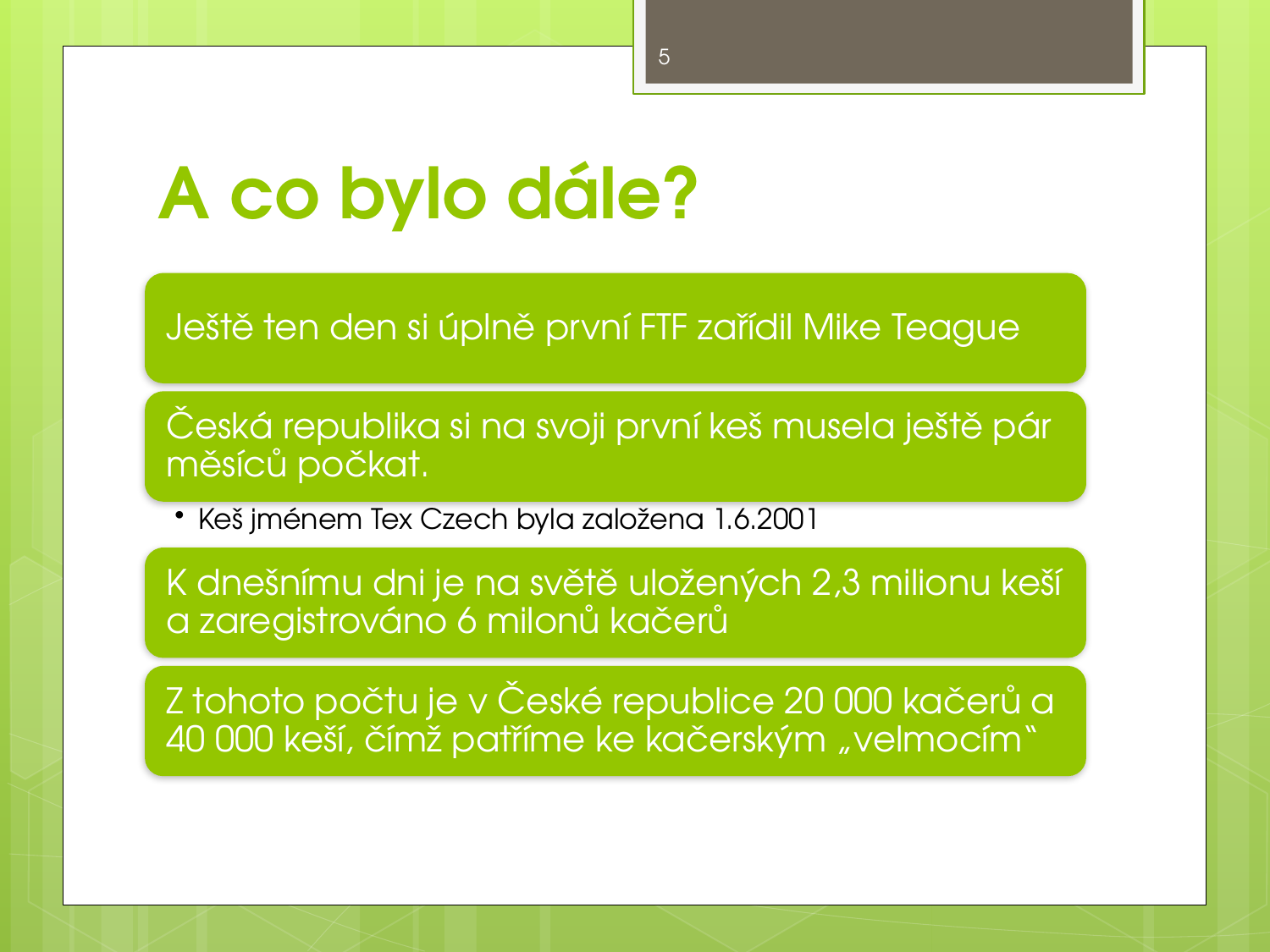

5
# A co bylo dále?
Ještě ten den si úplně první FTF zařídil Mike Teague
Česká republika si na svoji první keš musela ještě pár měsíců počkat.
Keš jménem Tex Czech byla založena 1.6.2001
K dnešnímu dni je na světě uložených 2,3 milionu keší a zaregistrováno 6 milonů kačerů
Z tohoto počtu je v České republice 20 000 kačerů a 40 000 keší, čímž patříme ke kačerským „velmocím“